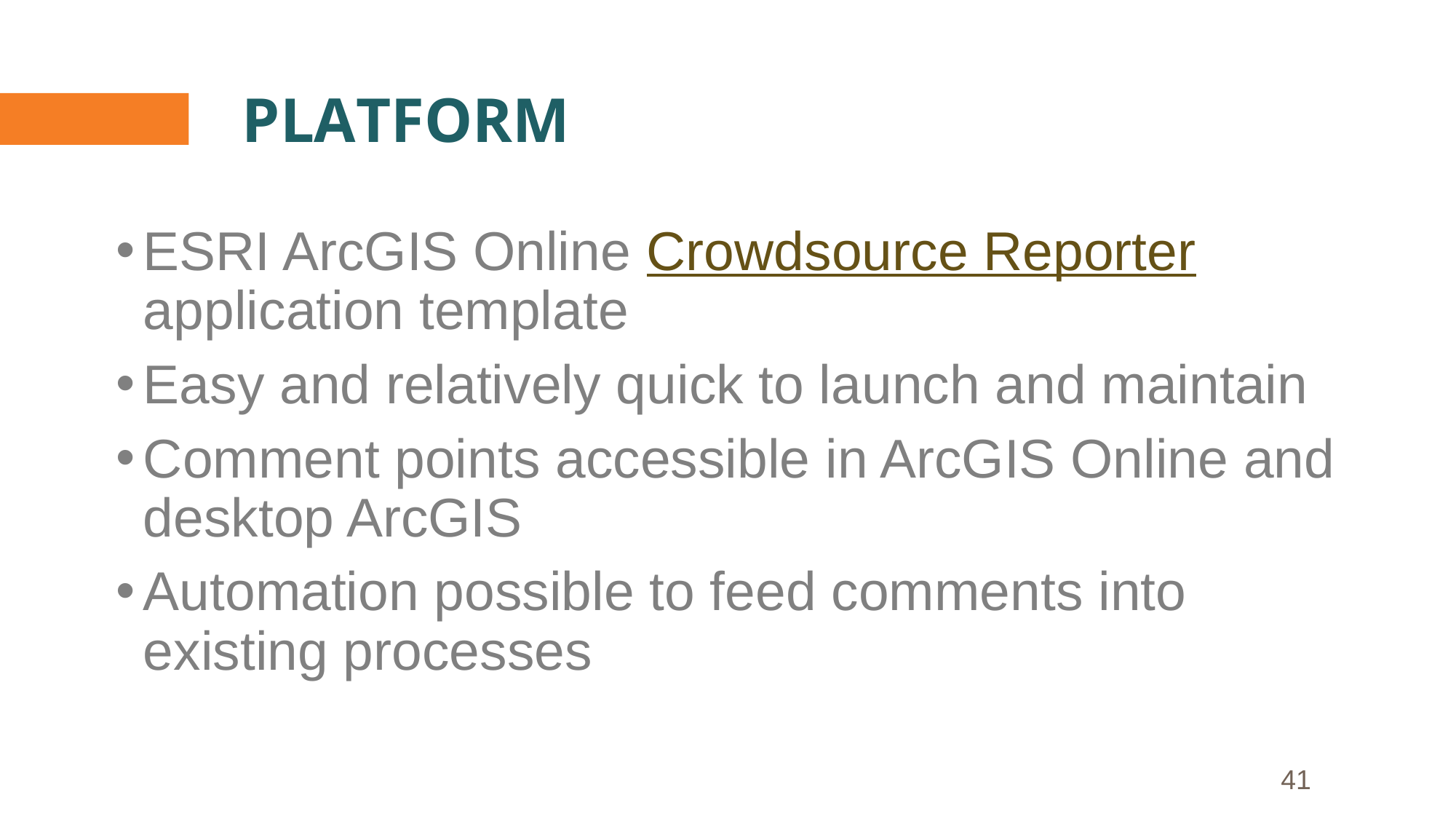

# Platform
ESRI ArcGIS Online Crowdsource Reporter application template
Easy and relatively quick to launch and maintain
Comment points accessible in ArcGIS Online and desktop ArcGIS
Automation possible to feed comments into existing processes

41